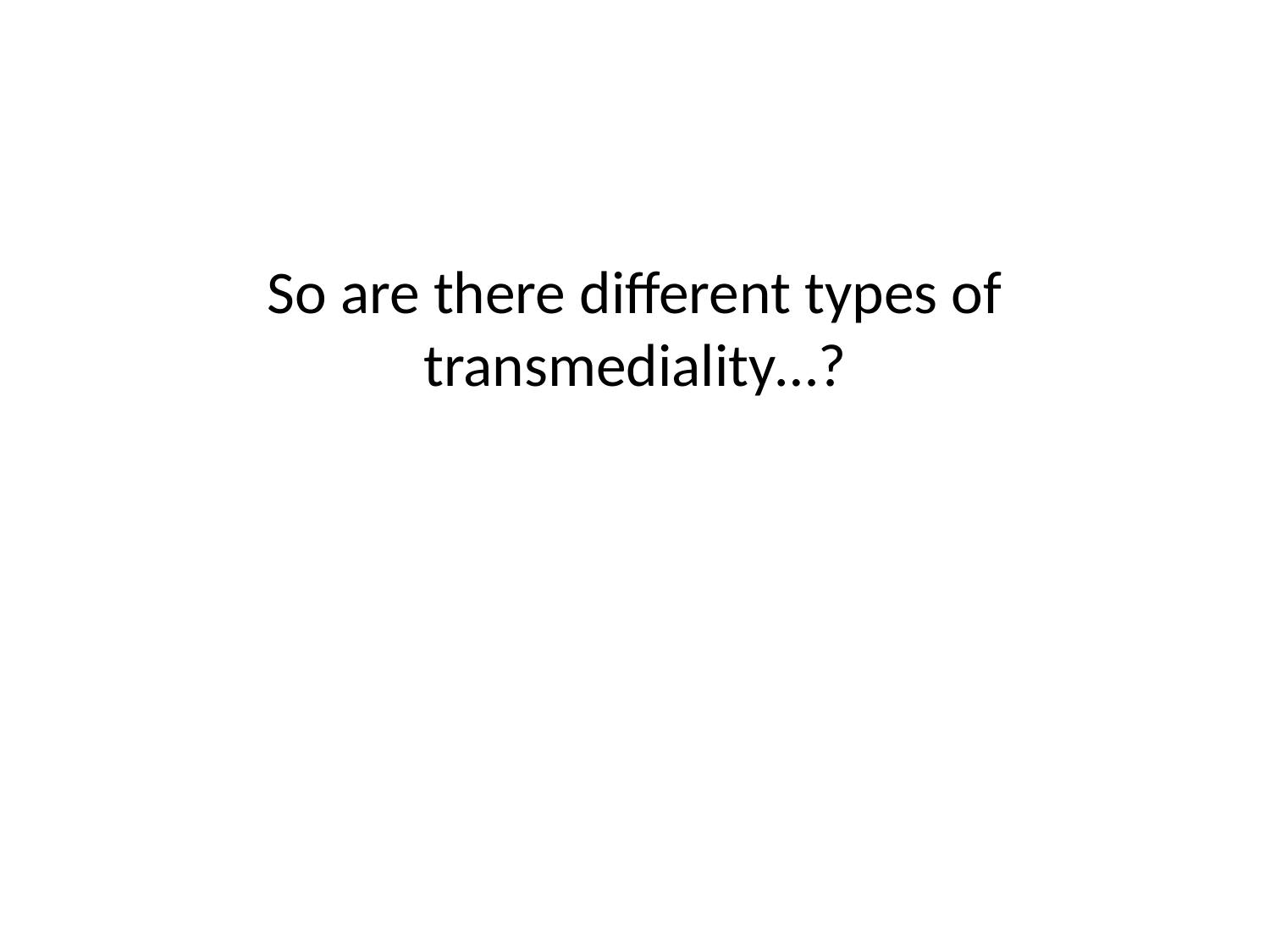

# So are there different types of transmediality…?